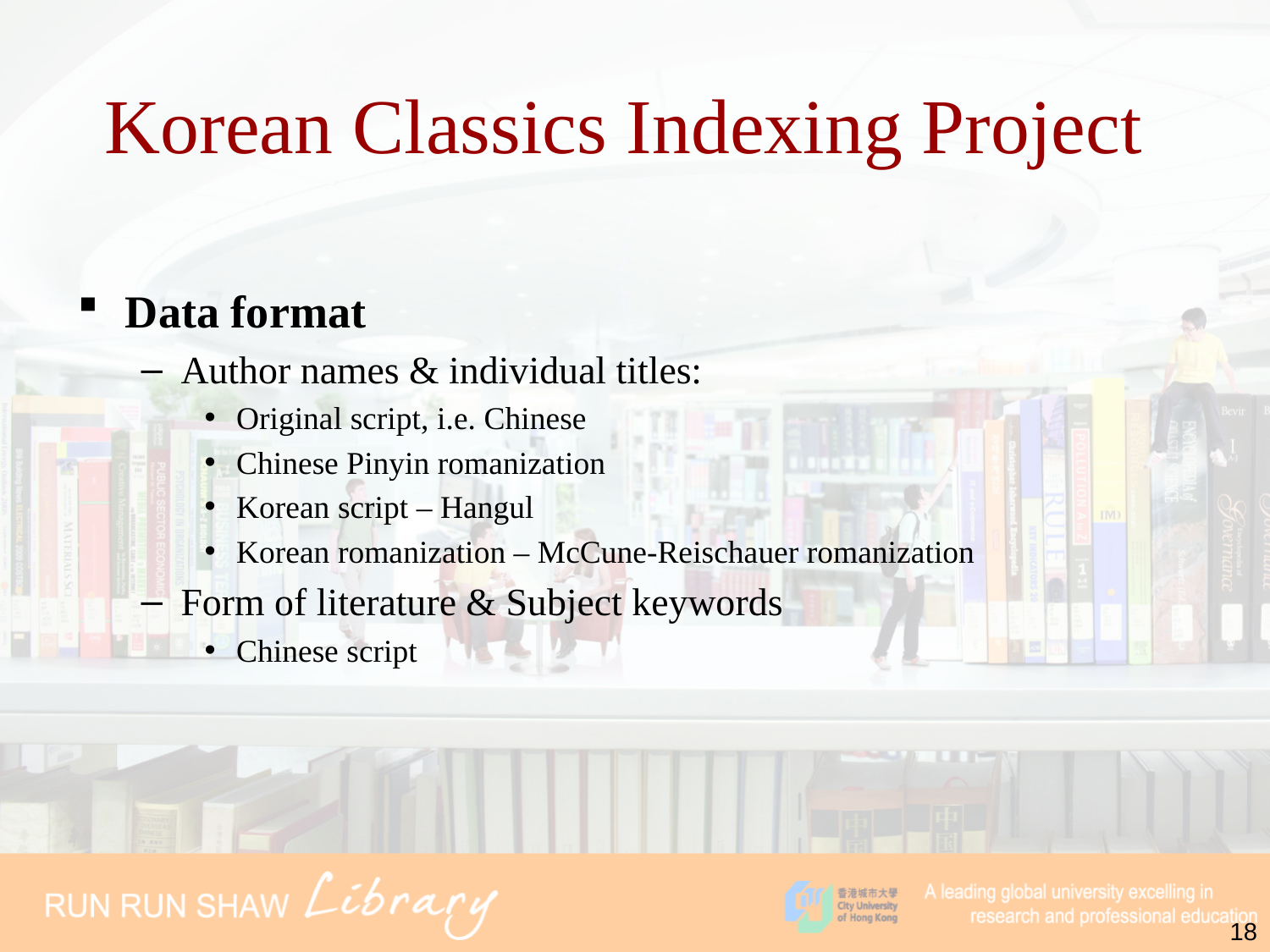

Korean Classics Indexing Project
Data format
Author names & individual titles:
Original script, i.e. Chinese
Chinese Pinyin romanization
Korean script – Hangul
Korean romanization – McCune-Reischauer romanization
Form of literature & Subject keywords
Chinese script

18